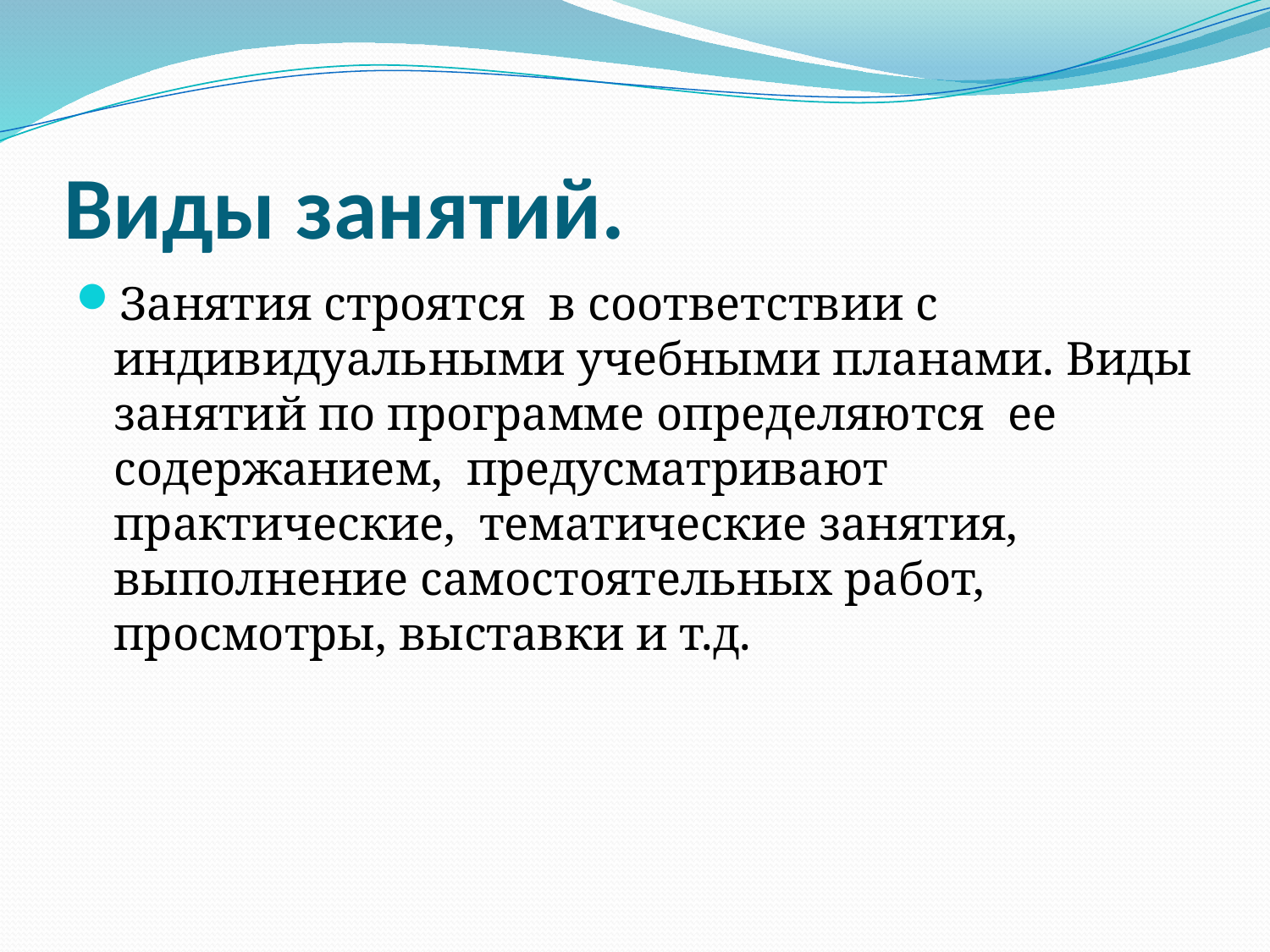

# Виды занятий.
Занятия строятся  в соответствии с индивидуальными учебными планами. Виды занятий по программе определяются  ее содержанием,  предусматривают практические,  тематические занятия, выполнение самостоятельных работ, просмотры, выставки и т.д.